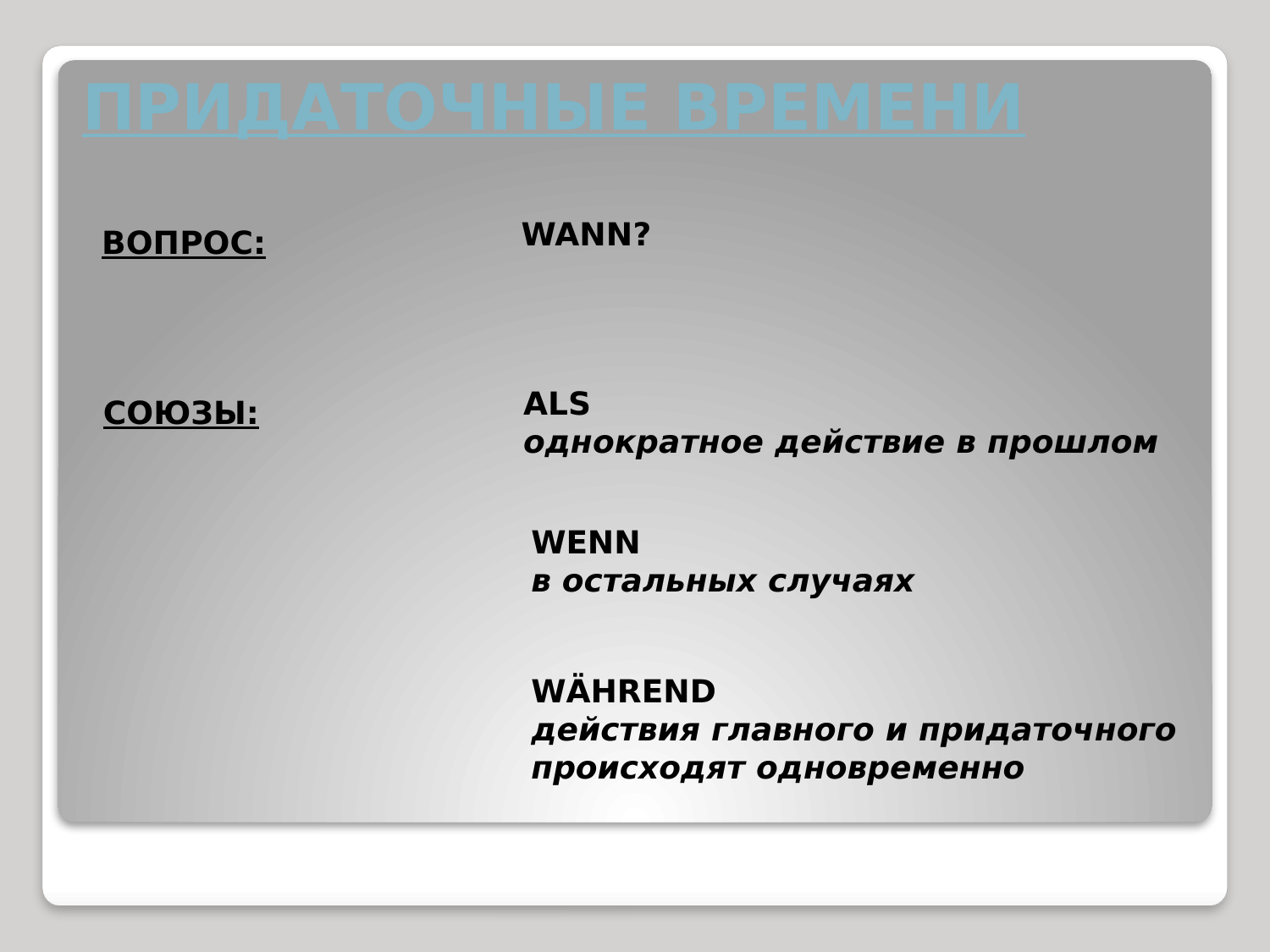

# ПРИДАТОЧНЫЕ ВРЕМЕНИ

ВОПРОС:

WANN?
ALS
однократное действие в прошлом
СОЮЗЫ:
WENN
в остальных случаях
WÄHREND
действия главного и придаточного
происходят одновременно